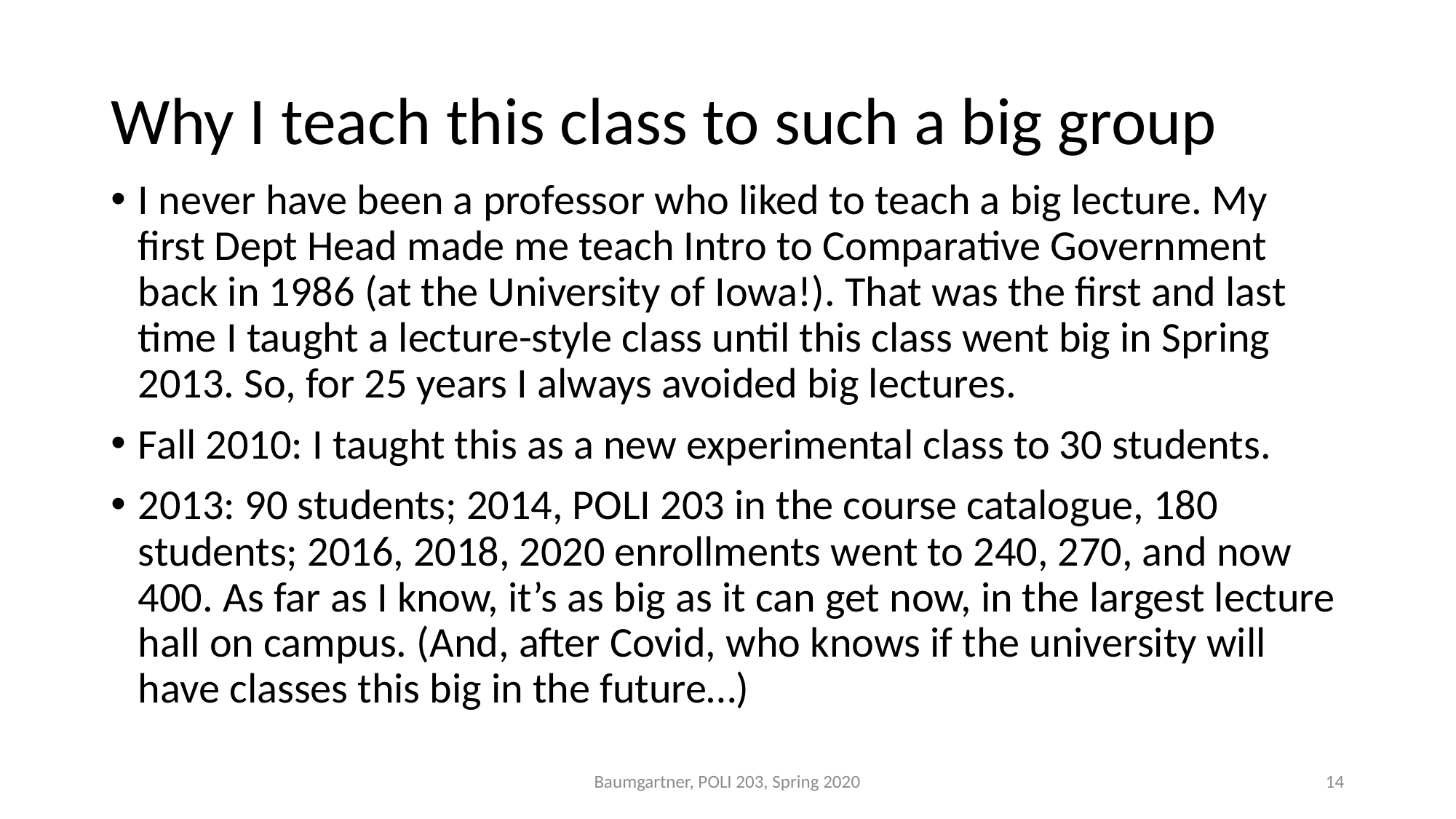

# Why I teach this class to such a big group
I never have been a professor who liked to teach a big lecture. My first Dept Head made me teach Intro to Comparative Government back in 1986 (at the University of Iowa!). That was the first and last time I taught a lecture-style class until this class went big in Spring 2013. So, for 25 years I always avoided big lectures.
Fall 2010: I taught this as a new experimental class to 30 students.
2013: 90 students; 2014, POLI 203 in the course catalogue, 180 students; 2016, 2018, 2020 enrollments went to 240, 270, and now 400. As far as I know, it’s as big as it can get now, in the largest lecture hall on campus. (And, after Covid, who knows if the university will have classes this big in the future…)

Baumgartner, POLI 203, Spring 2020
14